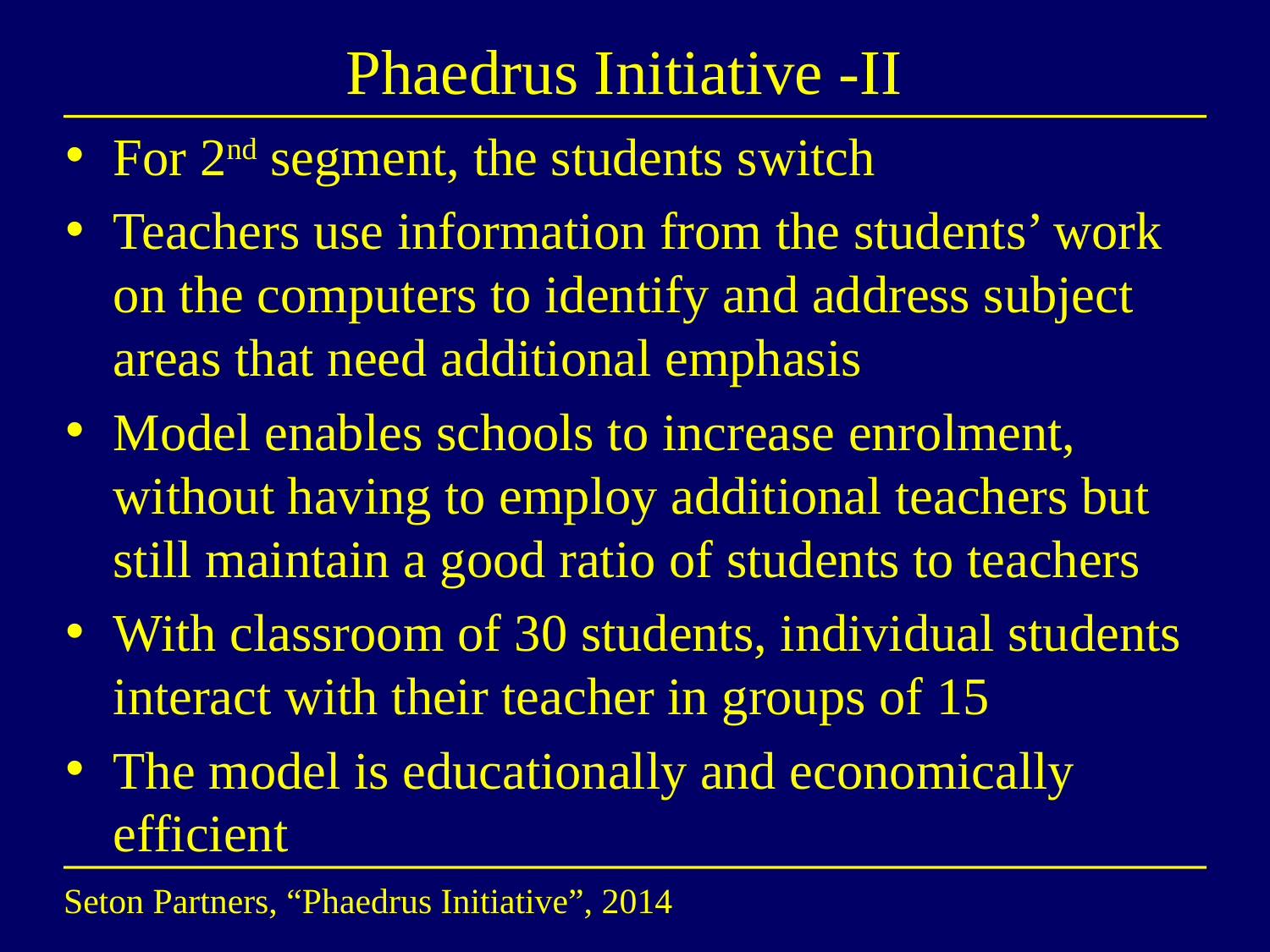

# Phaedrus Initiative -II
For 2nd segment, the students switch
Teachers use information from the students’ work on the computers to identify and address subject areas that need additional emphasis
Model enables schools to increase enrolment, without having to employ additional teachers but still maintain a good ratio of students to teachers
With classroom of 30 students, individual students interact with their teacher in groups of 15
The model is educationally and economically efficient

Seton Partners, “Phaedrus Initiative”, 2014